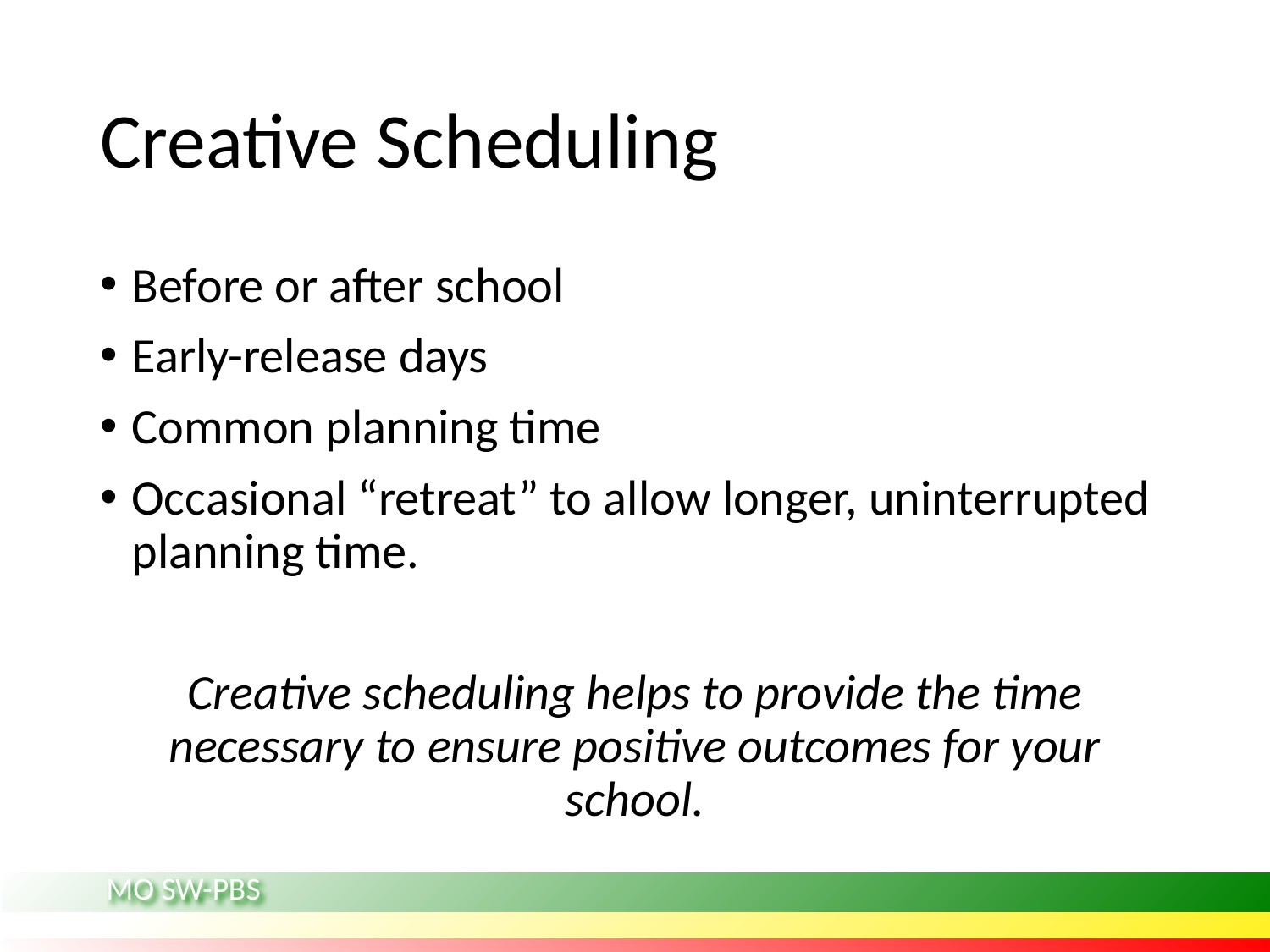

# Creative Scheduling
Before or after school
Early-release days
Common planning time
Occasional “retreat” to allow longer, uninterrupted planning time.

Creative scheduling helps to provide the time necessary to ensure positive outcomes for your school.
MO SW-PBS